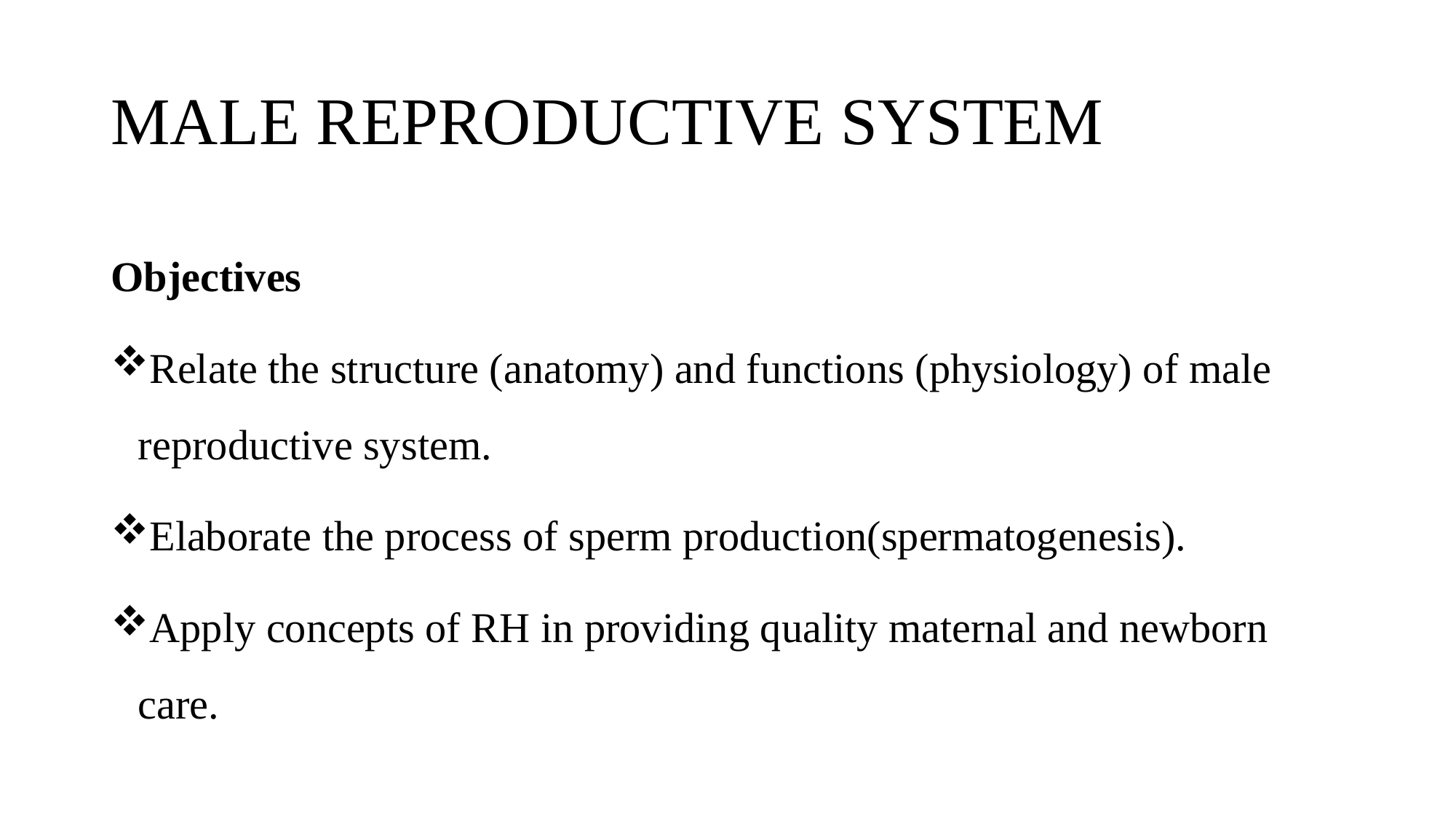

# MALE REPRODUCTIVE SYSTEM
Objectives
Relate the structure (anatomy) and functions (physiology) of male reproductive system.
Elaborate the process of sperm production(spermatogenesis).
Apply concepts of RH in providing quality maternal and newborn care.